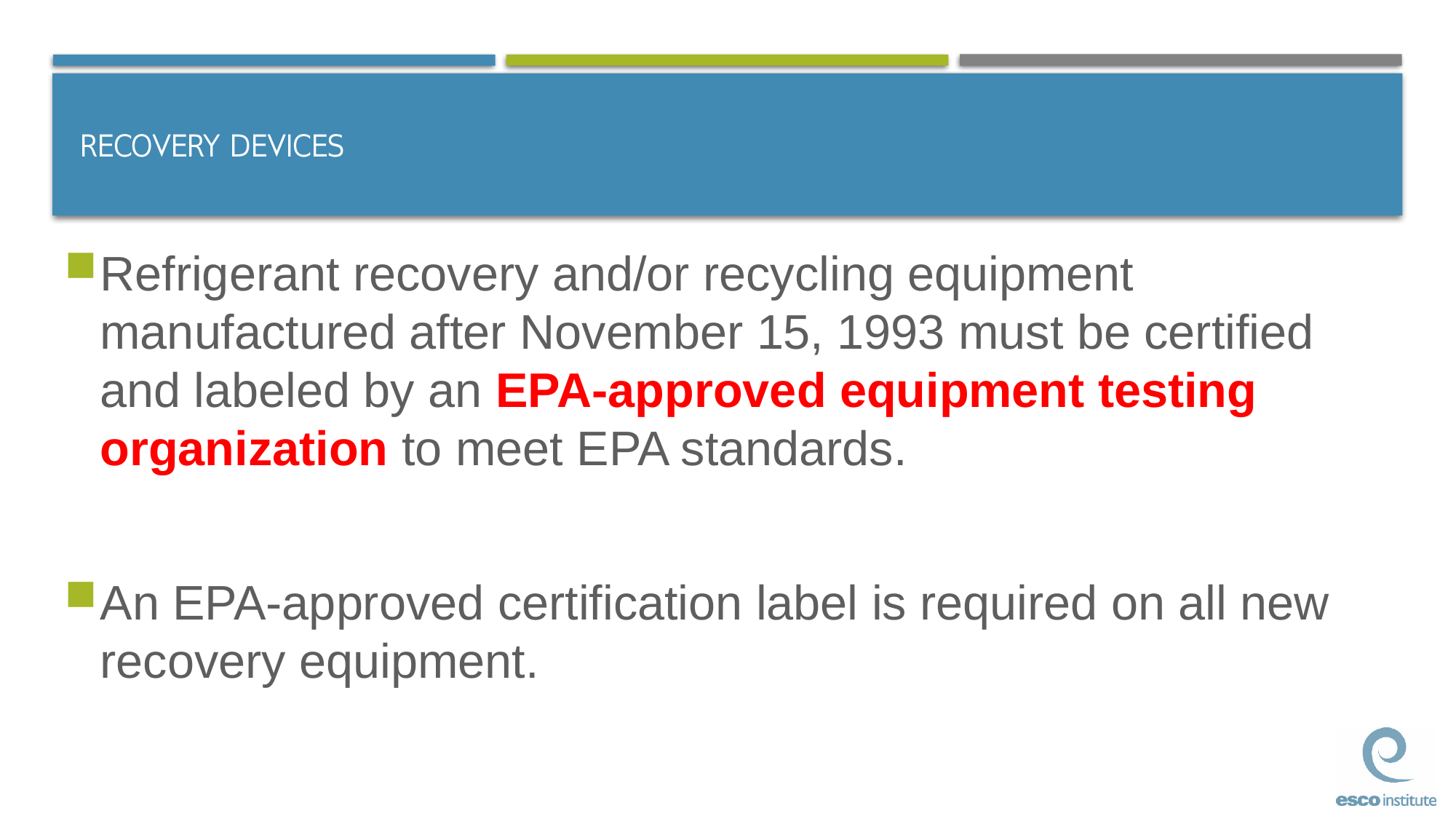

# RECOVERY DEVICES
Refrigerant recovery and/or recycling equipment manufactured after November 15, 1993 must be certified and labeled by an EPA-approved equipment testing organization to meet EPA standards.

An EPA-approved certification label is required on all new recovery equipment.